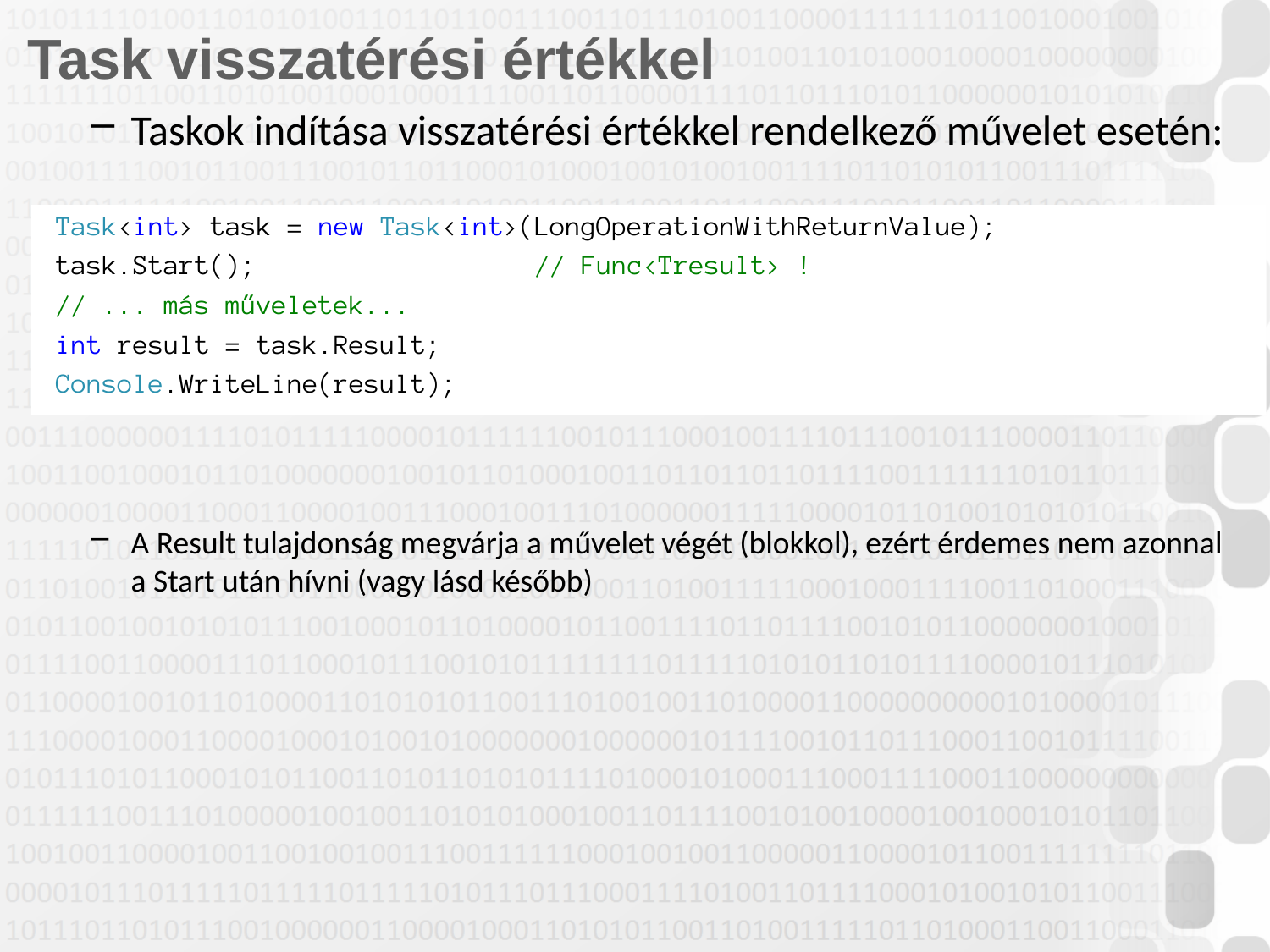

# Task visszatérési értékkel
Taskok indítása visszatérési értékkel rendelkező művelet esetén:

A Result tulajdonság megvárja a művelet végét (blokkol), ezért érdemes nem azonnal a Start után hívni (vagy lásd később)

Task<int> task = new Task<int>(LongOperationWithReturnValue);
task.Start();                  // Func<Tresult> !
// ... más műveletek...
int result = task.Result;
Console.WriteLine(result);